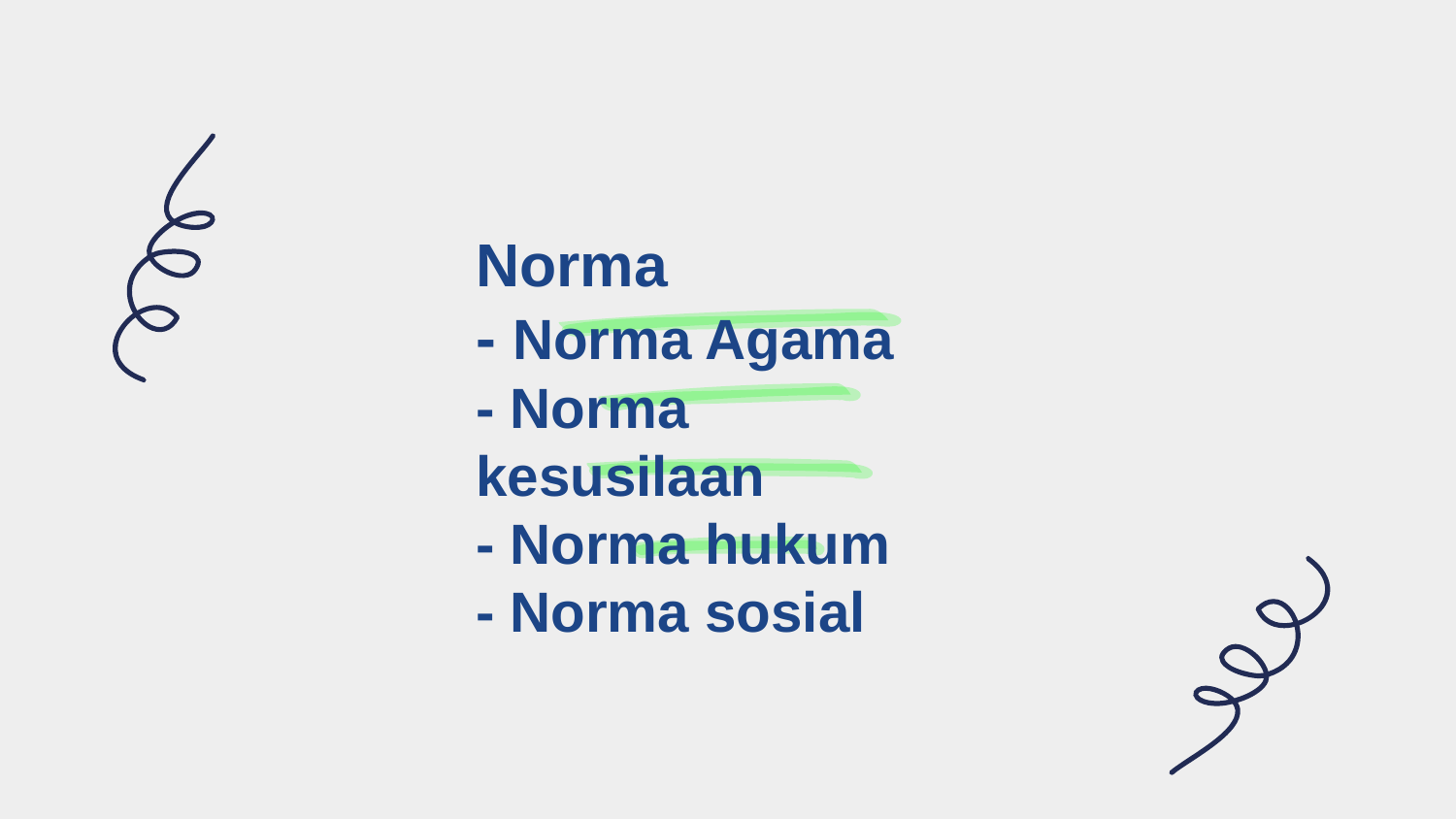

# Norma - Norma Agama - Norma kesusilaan - Norma hukum - Norma sosial